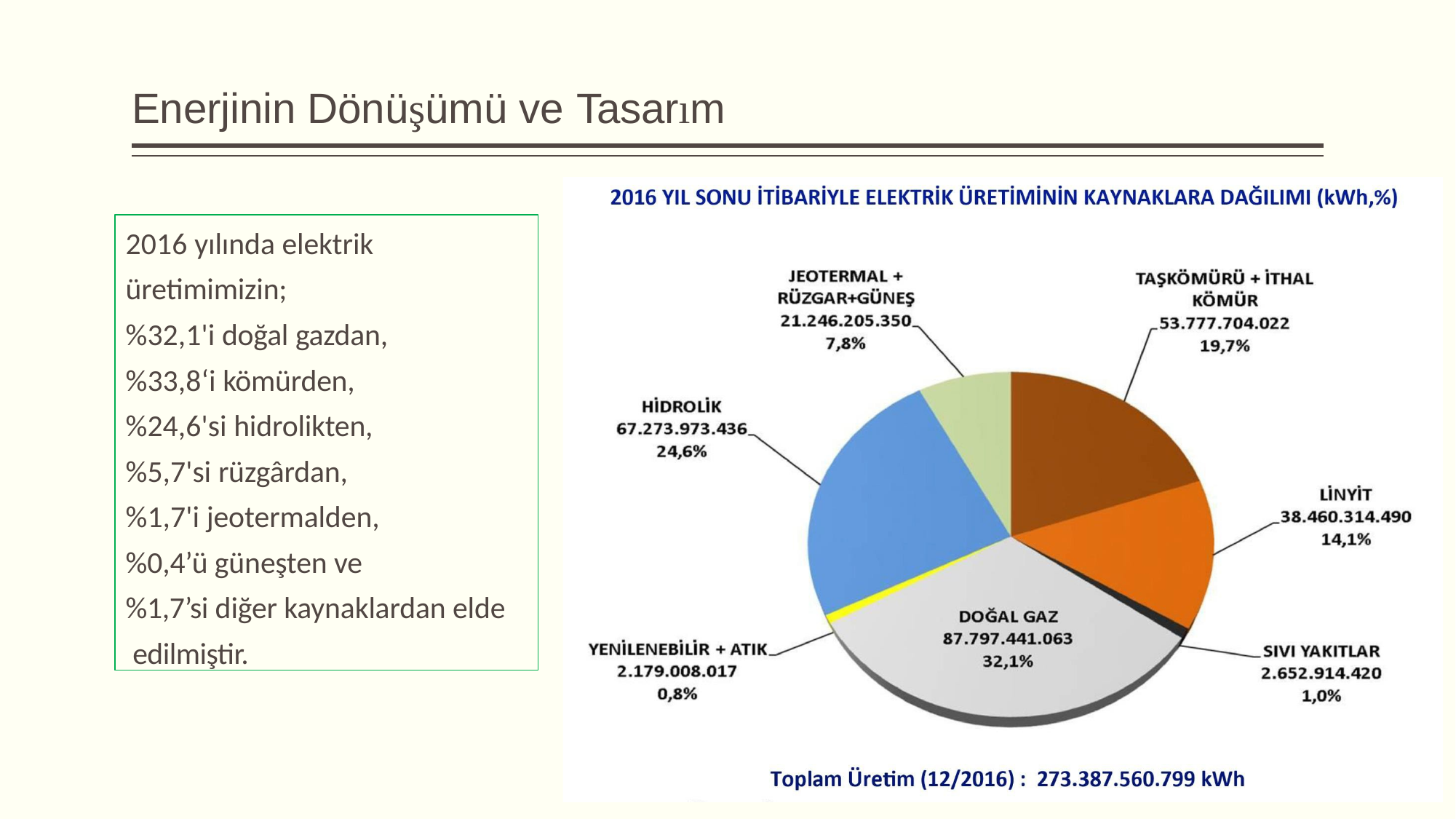

# Enerjinin Dönüşümü ve Tasarım

2016 yılında elektrik
üretimimizin;
%32,1'i doğal gazdan,
%33,8‘i kömürden,
%24,6'si hidrolikten,
%5,7'si rüzgârdan,
%1,7'i jeotermalden,
%0,4’ü güneşten ve
%1,7’si diğer kaynaklardan elde  edilmiştir.